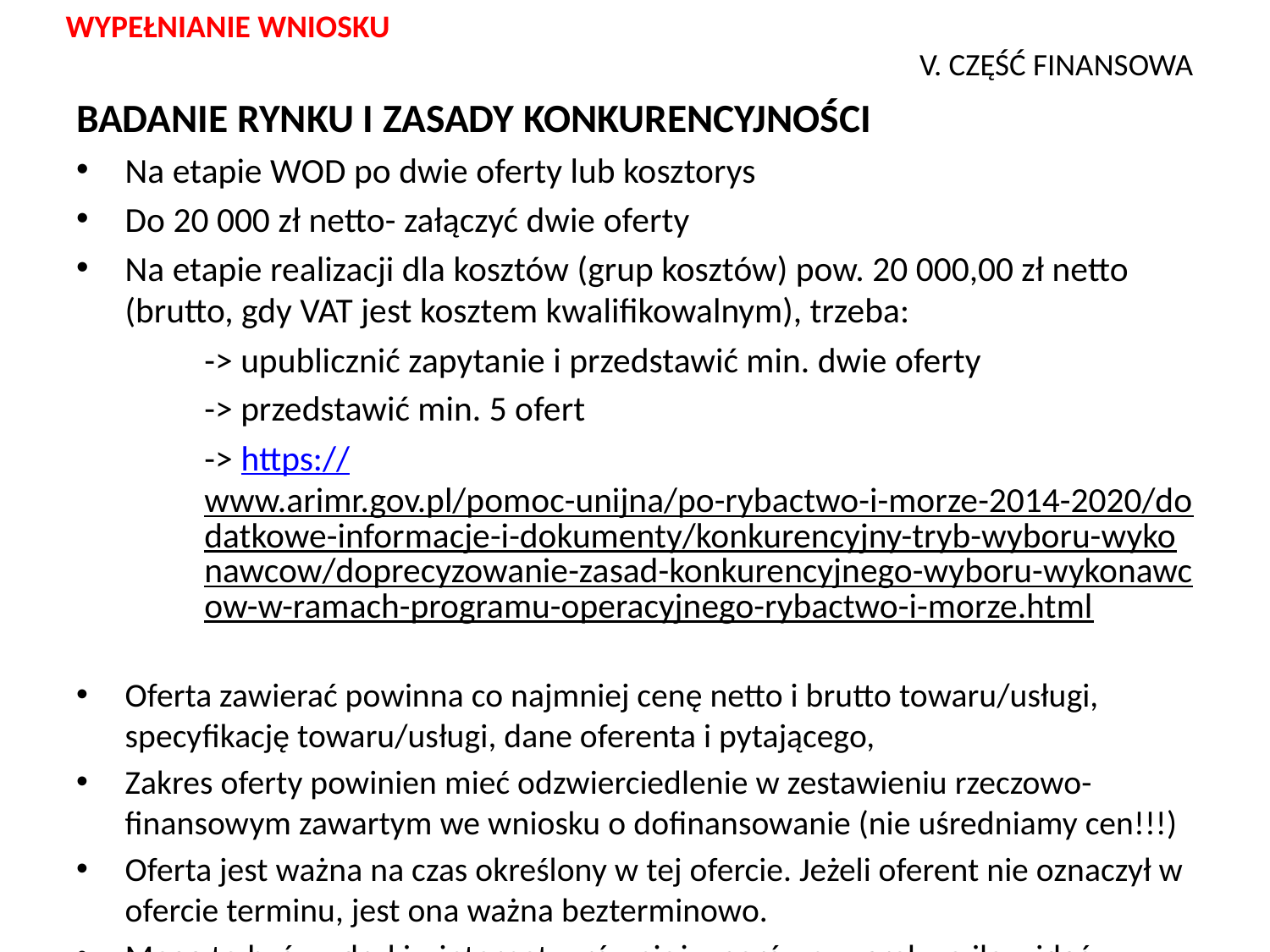

WYPEŁNIANIE WNIOSKU
# V. CZĘŚĆ FINANSOWA
BADANIE RYNKU I ZASADY KONKURENCYJNOŚCI
Na etapie WOD po dwie oferty lub kosztorys
Do 20 000 zł netto- załączyć dwie oferty
Na etapie realizacji dla kosztów (grup kosztów) pow. 20 000,00 zł netto (brutto, gdy VAT jest kosztem kwalifikowalnym), trzeba:
-> upublicznić zapytanie i przedstawić min. dwie oferty
-> przedstawić min. 5 ofert
-> https://www.arimr.gov.pl/pomoc-unijna/po-rybactwo-i-morze-2014-2020/dodatkowe-informacje-i-dokumenty/konkurencyjny-tryb-wyboru-wykonawcow/doprecyzowanie-zasad-konkurencyjnego-wyboru-wykonawcow-w-ramach-programu-operacyjnego-rybactwo-i-morze.html
Oferta zawierać powinna co najmniej cenę netto i brutto towaru/usługi, specyfikację towaru/usługi, dane oferenta i pytającego,
Zakres oferty powinien mieć odzwierciedlenie w zestawieniu rzeczowo-finansowym zawartym we wniosku o dofinansowanie (nie uśredniamy cen!!!)
Oferta jest ważna na czas określony w tej ofercie. Jeżeli oferent nie oznaczył w ofercie terminu, jest ona ważna bezterminowo.
Mogą to być wydruki z internetu, również z porównywarek , o ile widać specyfikację (parametry)